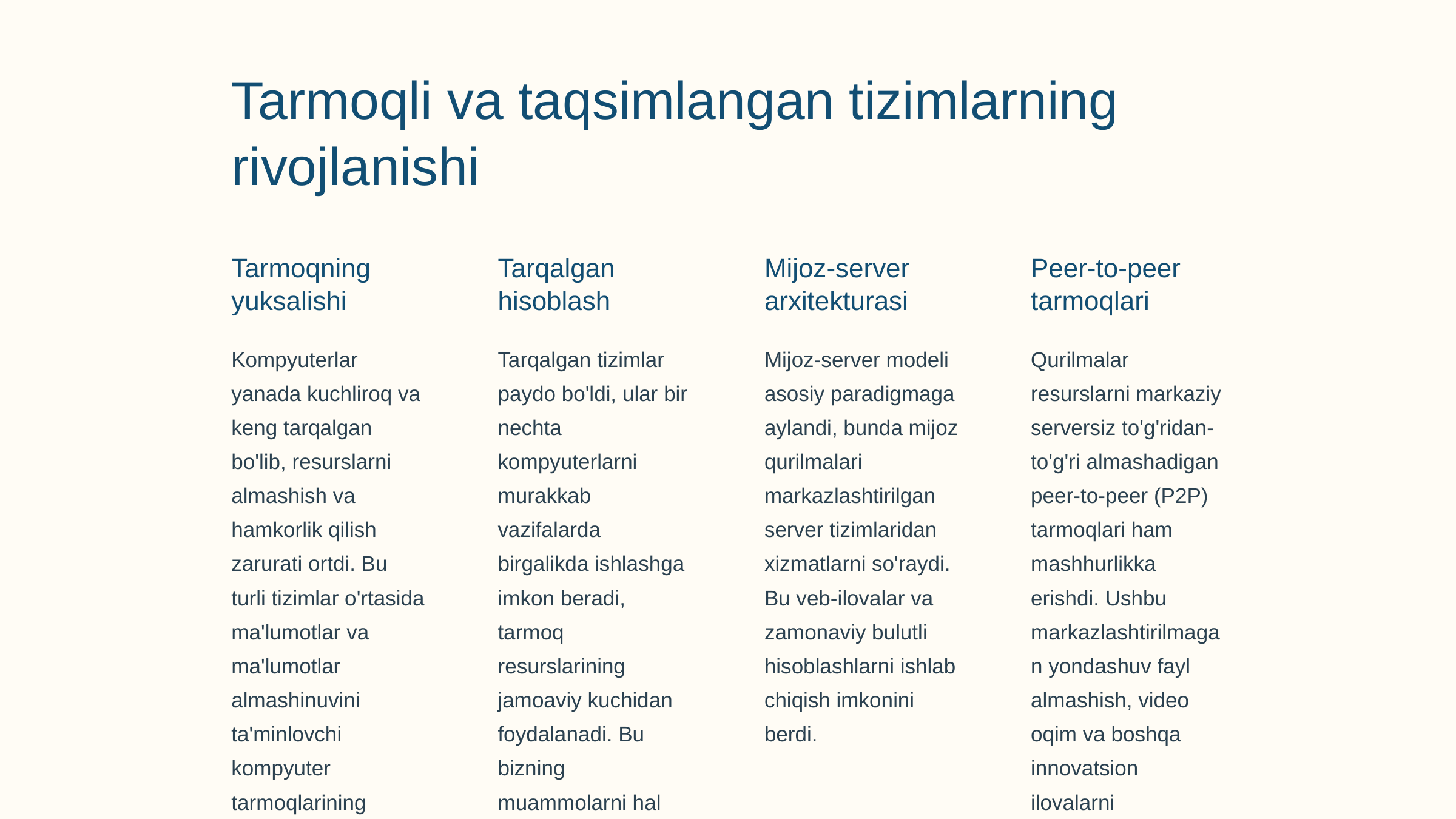

Tarmoqli va taqsimlangan tizimlarning rivojlanishi
Tarmoqning yuksalishi
Tarqalgan hisoblash
Mijoz-server arxitekturasi
Peer-to-peer tarmoqlari
Kompyuterlar yanada kuchliroq va keng tarqalgan bo'lib, resurslarni almashish va hamkorlik qilish zarurati ortdi. Bu turli tizimlar o'rtasida ma'lumotlar va ma'lumotlar almashinuvini ta'minlovchi kompyuter tarmoqlarining rivojlanishiga olib keldi.
Tarqalgan tizimlar paydo bo'ldi, ular bir nechta kompyuterlarni murakkab vazifalarda birgalikda ishlashga imkon beradi, tarmoq resurslarining jamoaviy kuchidan foydalanadi. Bu bizning muammolarni hal qilish va ma'lumotlarni qayta ishlashga qanday yondashishimizni inqilob qildi.
Mijoz-server modeli asosiy paradigmaga aylandi, bunda mijoz qurilmalari markazlashtirilgan server tizimlaridan xizmatlarni so'raydi. Bu veb-ilovalar va zamonaviy bulutli hisoblashlarni ishlab chiqish imkonini berdi.
Qurilmalar resurslarni markaziy serversiz to'g'ridan-to'g'ri almashadigan peer-to-peer (P2P) tarmoqlari ham mashhurlikka erishdi. Ushbu markazlashtirilmagan yondashuv fayl almashish, video oqim va boshqa innovatsion ilovalarni faollashtirdi.